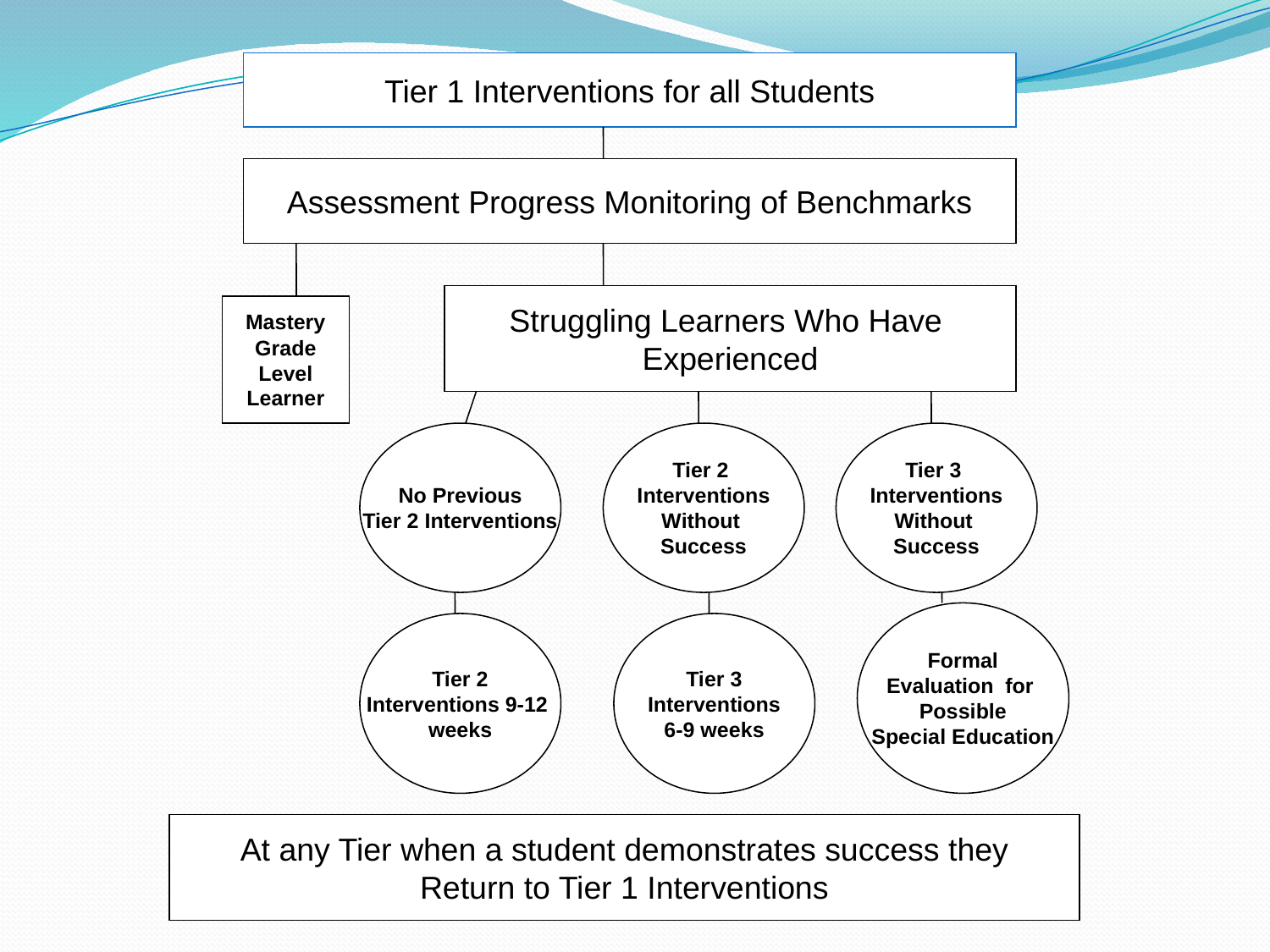

Tier 1 Interventions for all Students

Assessment Progress Monitoring of Benchmarks

Struggling Learners Who Have
Experienced
 Mastery
Grade
Level
Learner

No Previous
Tier 2 Interventions
Tier 2
Interventions
Without
Success
Tier 3
Interventions
Without
Success

Formal
Evaluation  for
Possible
Special Education
Tier 2
Interventions 9-12
weeks
Tier 3
Interventions
6-9 weeks
At any Tier when a student demonstrates success they
Return to Tier 1 Interventions